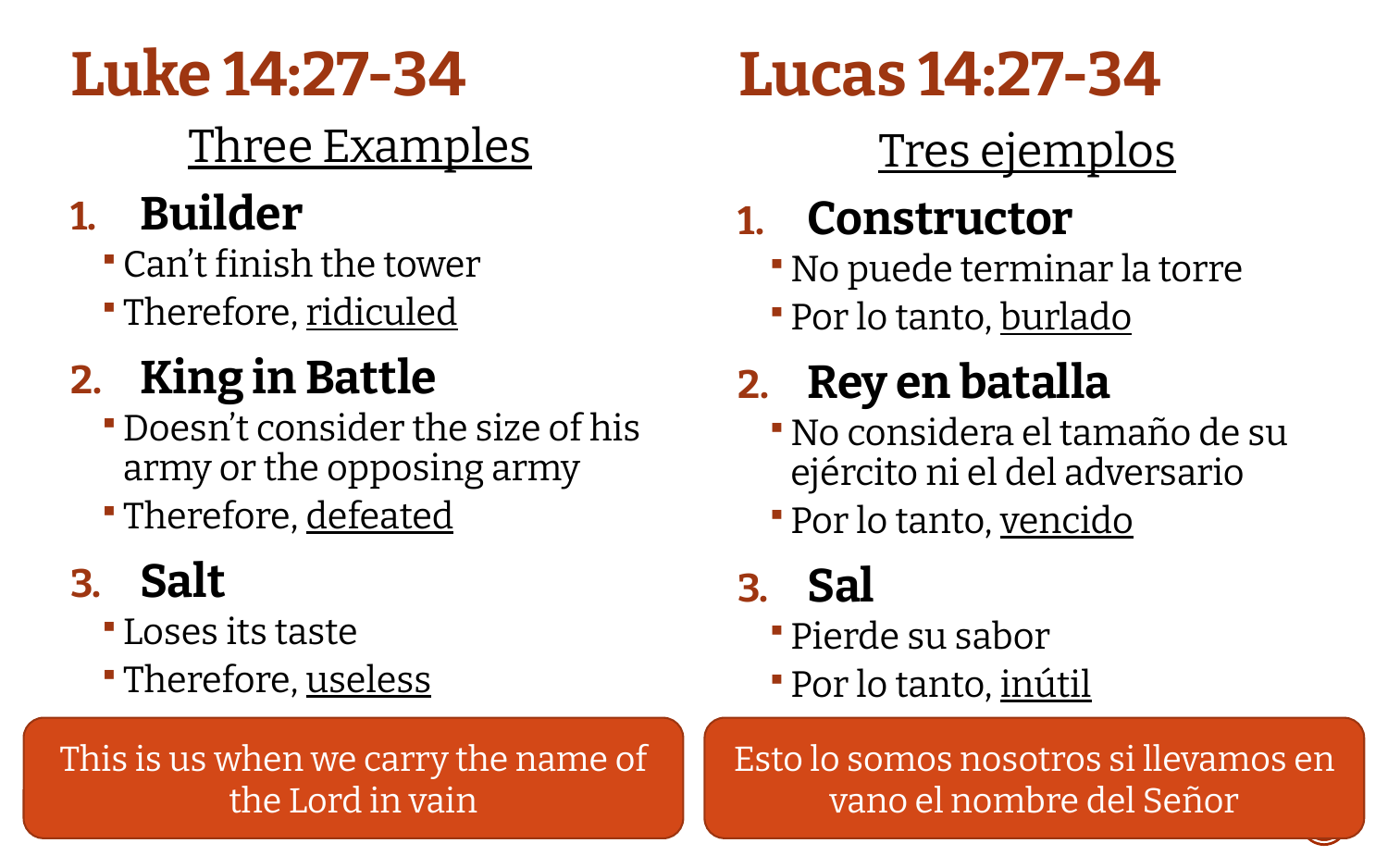

Luke 14:27-34
Lucas 14:27-34
Three Examples
Builder
Can’t finish the tower
Therefore, ridiculed
King in Battle
Doesn’t consider the size of his army or the opposing army
Therefore, defeated
Salt
Loses its taste
Therefore, useless
Tres ejemplos
Constructor
No puede terminar la torre
Por lo tanto, burlado
Rey en batalla
No considera el tamaño de su ejército ni el del adversario
Por lo tanto, vencido
Sal
Pierde su sabor
Por lo tanto, inútil

This is us when we carry the name of the Lord in vain
Esto lo somos nosotros si llevamos en vano el nombre del Señor